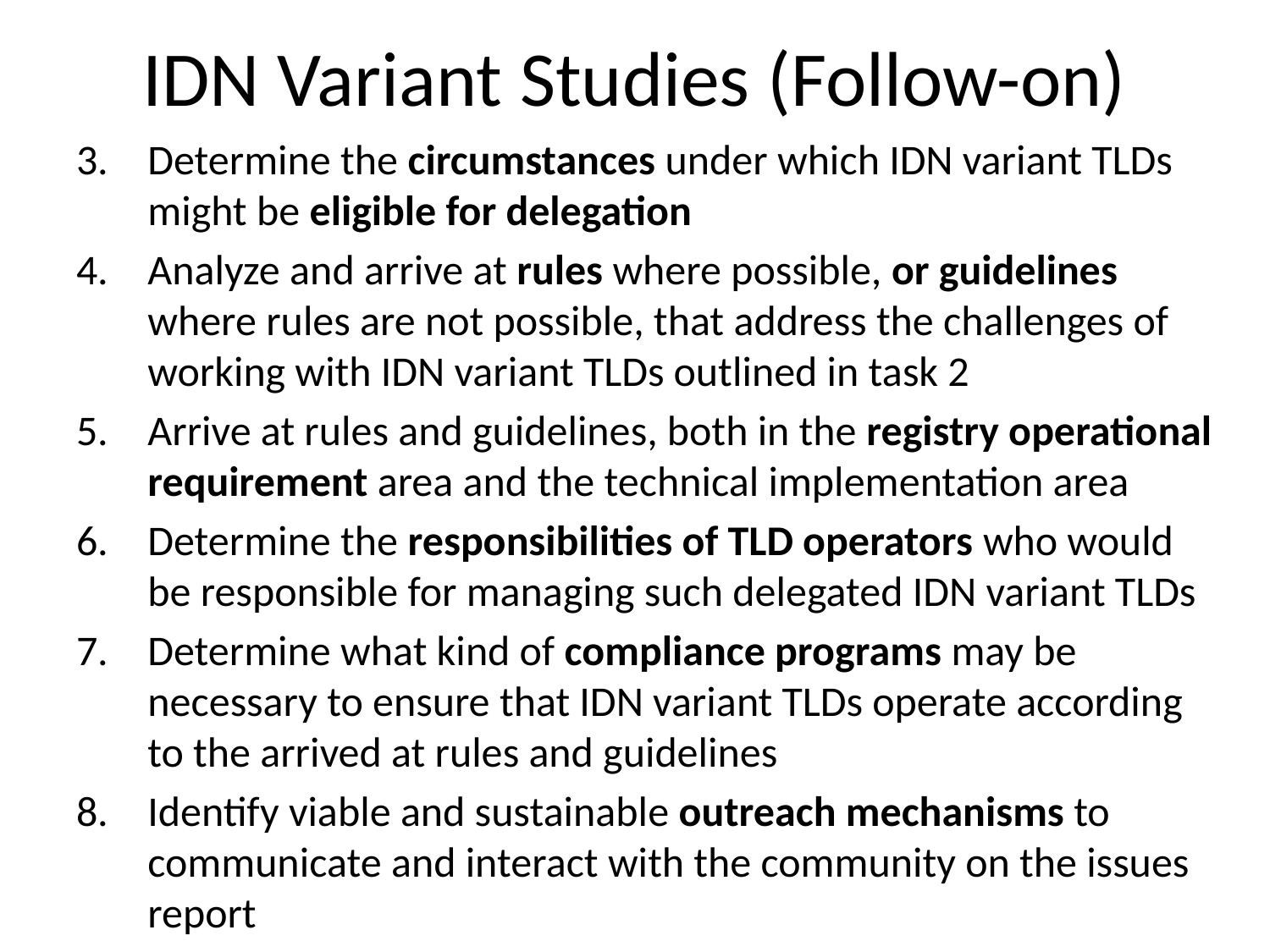

# IDN Variant Studies (Follow-on)
Determine the circumstances under which IDN variant TLDs might be eligible for delegation
Analyze and arrive at rules where possible, or guidelines where rules are not possible, that address the challenges of working with IDN variant TLDs outlined in task 2
Arrive at rules and guidelines, both in the registry operational requirement area and the technical implementation area
Determine the responsibilities of TLD operators who would be responsible for managing such delegated IDN variant TLDs
Determine what kind of compliance programs may be necessary to ensure that IDN variant TLDs operate according to the arrived at rules and guidelines
Identify viable and sustainable outreach mechanisms to communicate and interact with the community on the issues report